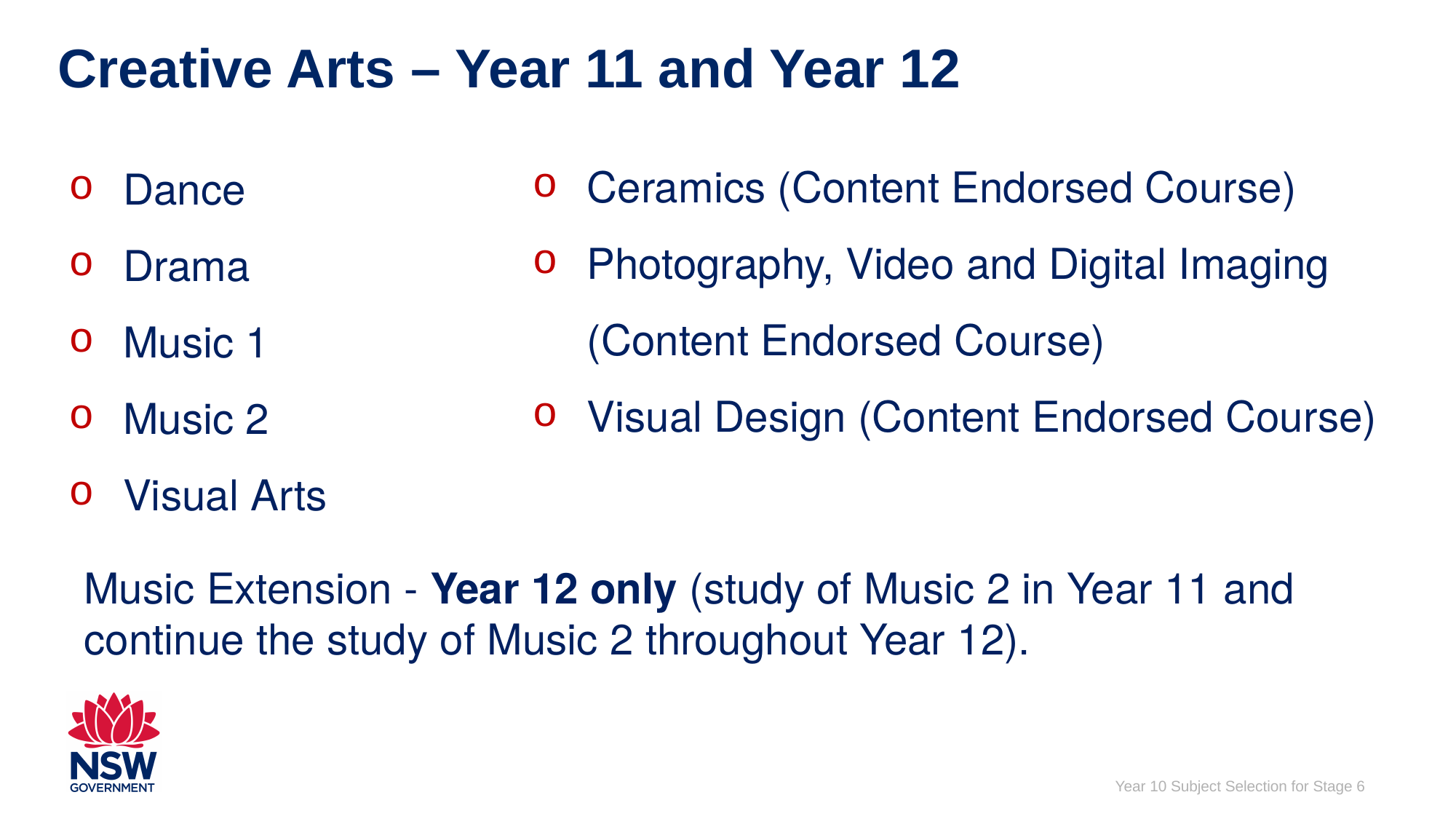

# Creative Arts – Year 11 and Year 12
Dance
Drama
Music 1
Music 2
Visual Arts
Ceramics (Content Endorsed Course)
Photography, Video and Digital Imaging (Content Endorsed Course)
Visual Design (Content Endorsed Course)
Music Extension - Year 12 only (study of Music 2 in Year 11 and continue the study of Music 2 throughout Year 12).
Year 10 Subject Selection for Stage 6